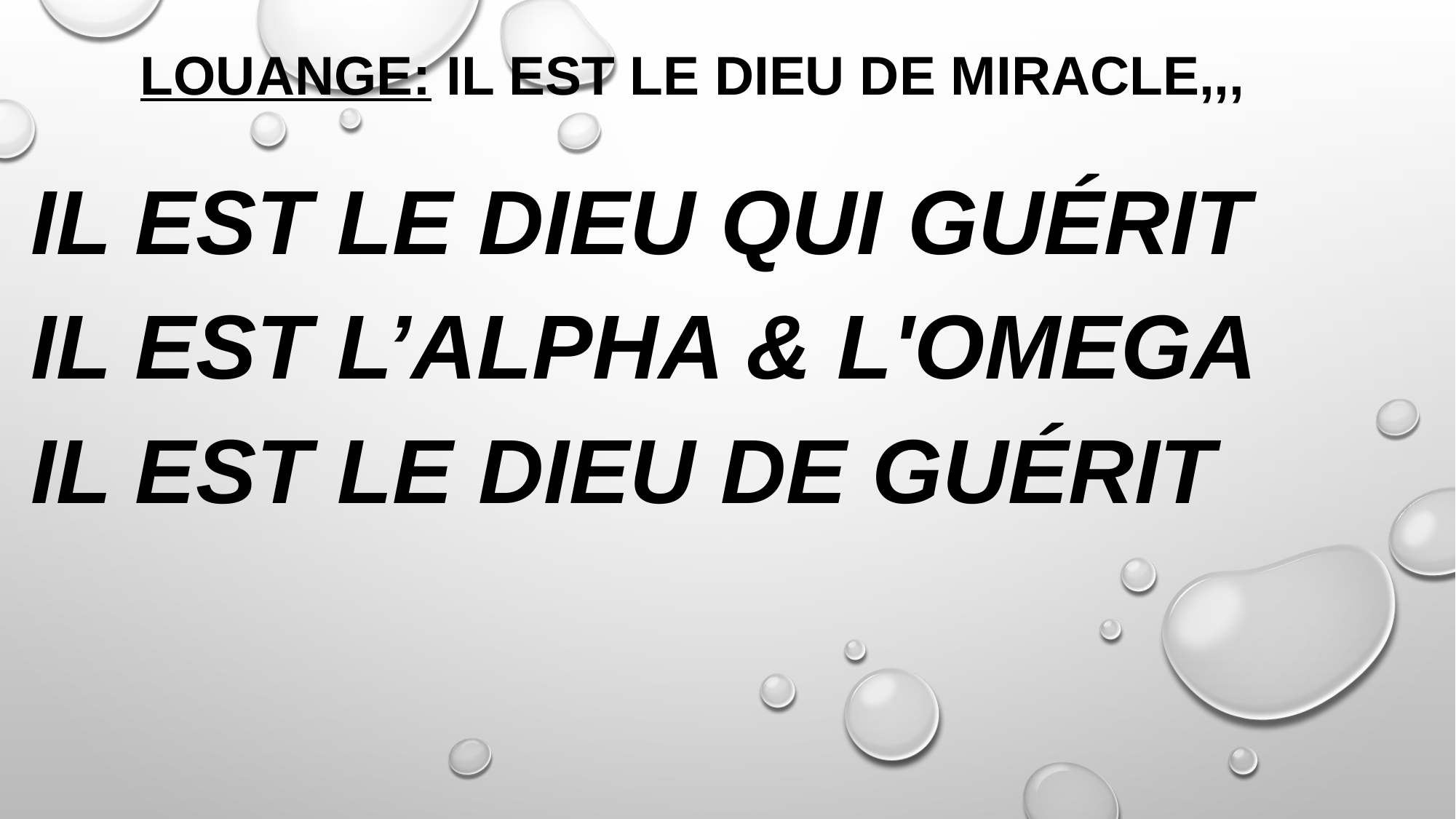

# louange: il est le Dieu de miracle,,,
il est le Dieu qui guérit
Il est l’alpha & l'Omega
il est le Dieu de guérit